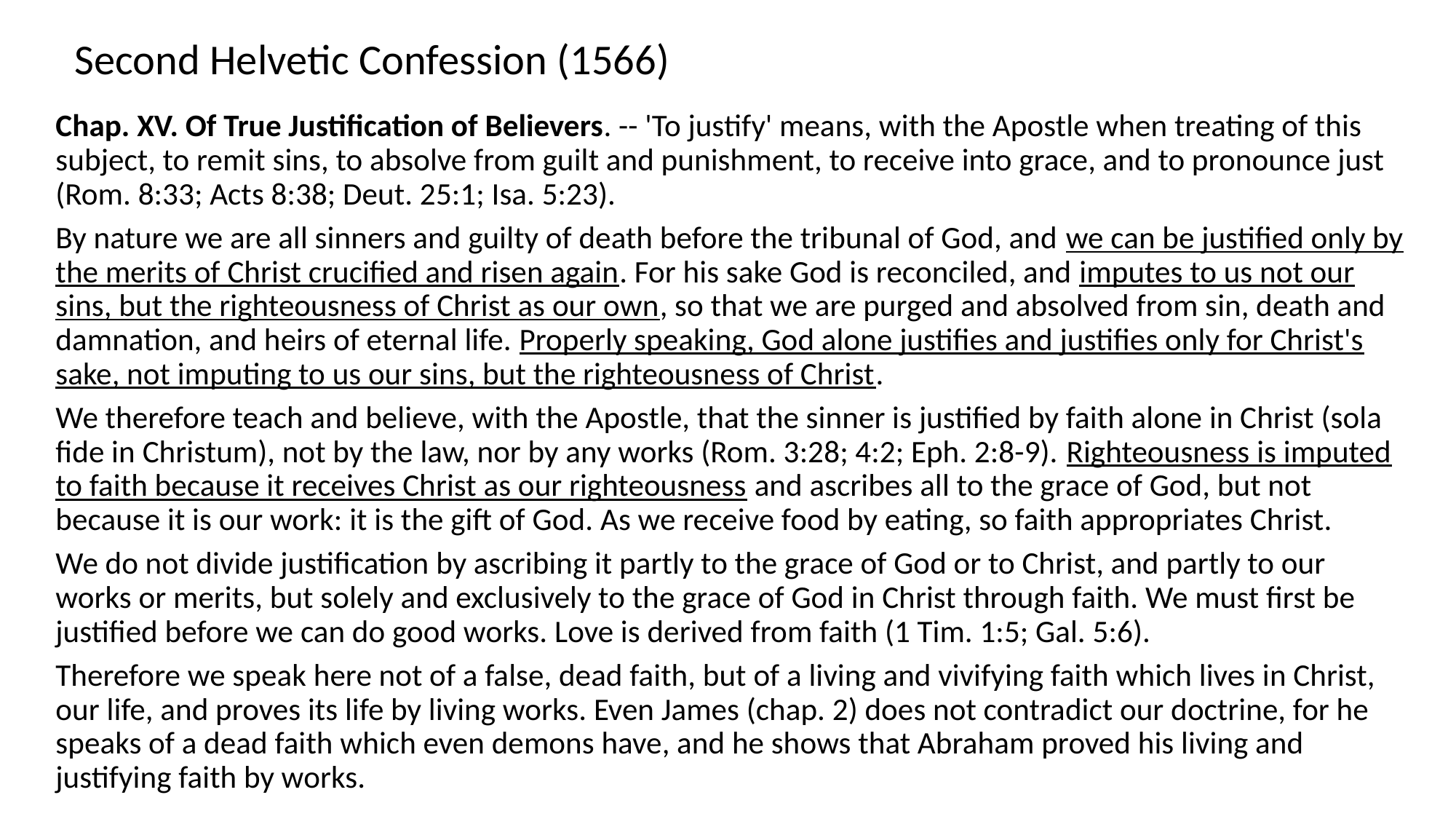

# Second Helvetic Confession (1566)
Chap. XV. Of True Justification of Believers. -- 'To justify' means, with the Apostle when treating of this subject, to remit sins, to absolve from guilt and punishment, to receive into grace, and to pronounce just (Rom. 8:33; Acts 8:38; Deut. 25:1; Isa. 5:23).
By nature we are all sinners and guilty of death before the tribunal of God, and we can be justified only by the merits of Christ crucified and risen again. For his sake God is reconciled, and imputes to us not our sins, but the righteousness of Christ as our own, so that we are purged and absolved from sin, death and damnation, and heirs of eternal life. Properly speaking, God alone justifies and justifies only for Christ's sake, not imputing to us our sins, but the righteousness of Christ.
We therefore teach and believe, with the Apostle, that the sinner is justified by faith alone in Christ (sola fide in Christum), not by the law, nor by any works (Rom. 3:28; 4:2; Eph. 2:8-9). Righteousness is imputed to faith because it receives Christ as our righteousness and ascribes all to the grace of God, but not because it is our work: it is the gift of God. As we receive food by eating, so faith appropriates Christ.
We do not divide justification by ascribing it partly to the grace of God or to Christ, and partly to our works or merits, but solely and exclusively to the grace of God in Christ through faith. We must first be justified before we can do good works. Love is derived from faith (1 Tim. 1:5; Gal. 5:6).
Therefore we speak here not of a false, dead faith, but of a living and vivifying faith which lives in Christ, our life, and proves its life by living works. Even James (chap. 2) does not contradict our doctrine, for he speaks of a dead faith which even demons have, and he shows that Abraham proved his living and justifying faith by works.